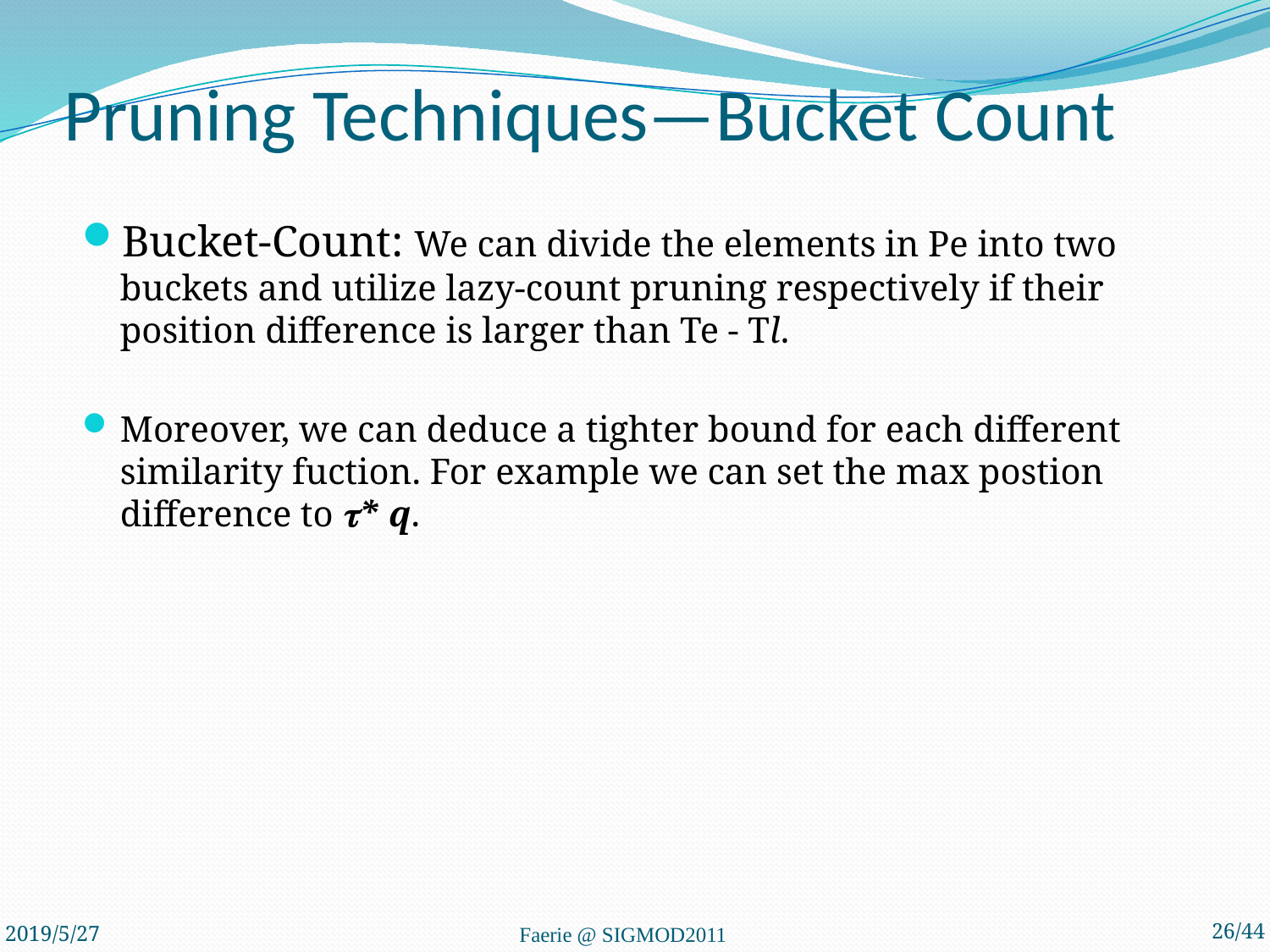

# Pruning Techniques—Bucket Count
Bucket-Count: We can divide the elements in Pe into two buckets and utilize lazy-count pruning respectively if their position difference is larger than Te - Tl.

Moreover, we can deduce a tighter bound for each different similarity fuction. For example we can set the max postion difference to τ* q.

2019/5/27
Faerie @ SIGMOD2011
26/44